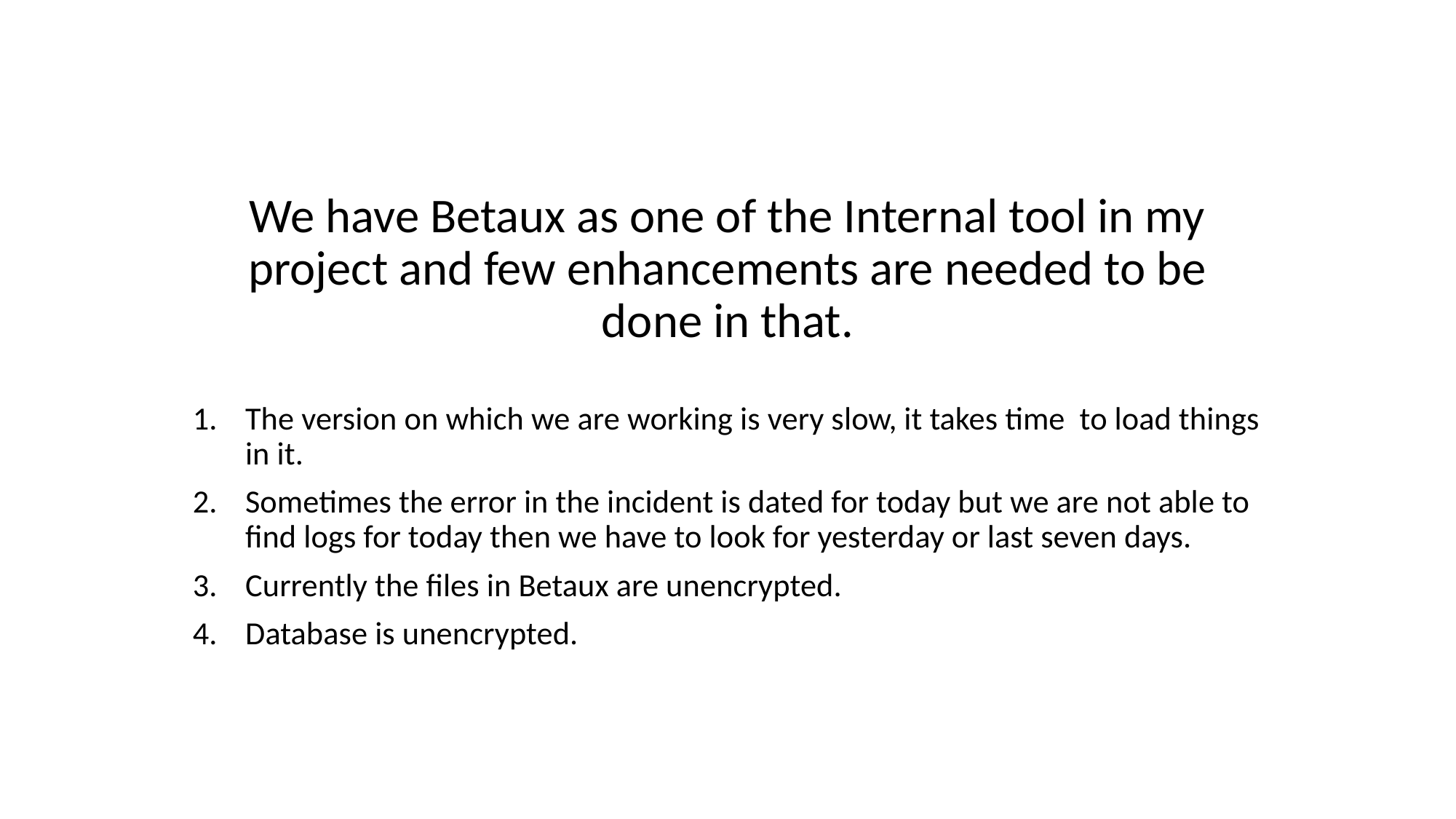

# We have Betaux as one of the Internal tool in my project and few enhancements are needed to be done in that.
The version on which we are working is very slow, it takes time  to load things in it.
Sometimes the error in the incident is dated for today but we are not able to find logs for today then we have to look for yesterday or last seven days.
Currently the files in Betaux are unencrypted.
Database is unencrypted.